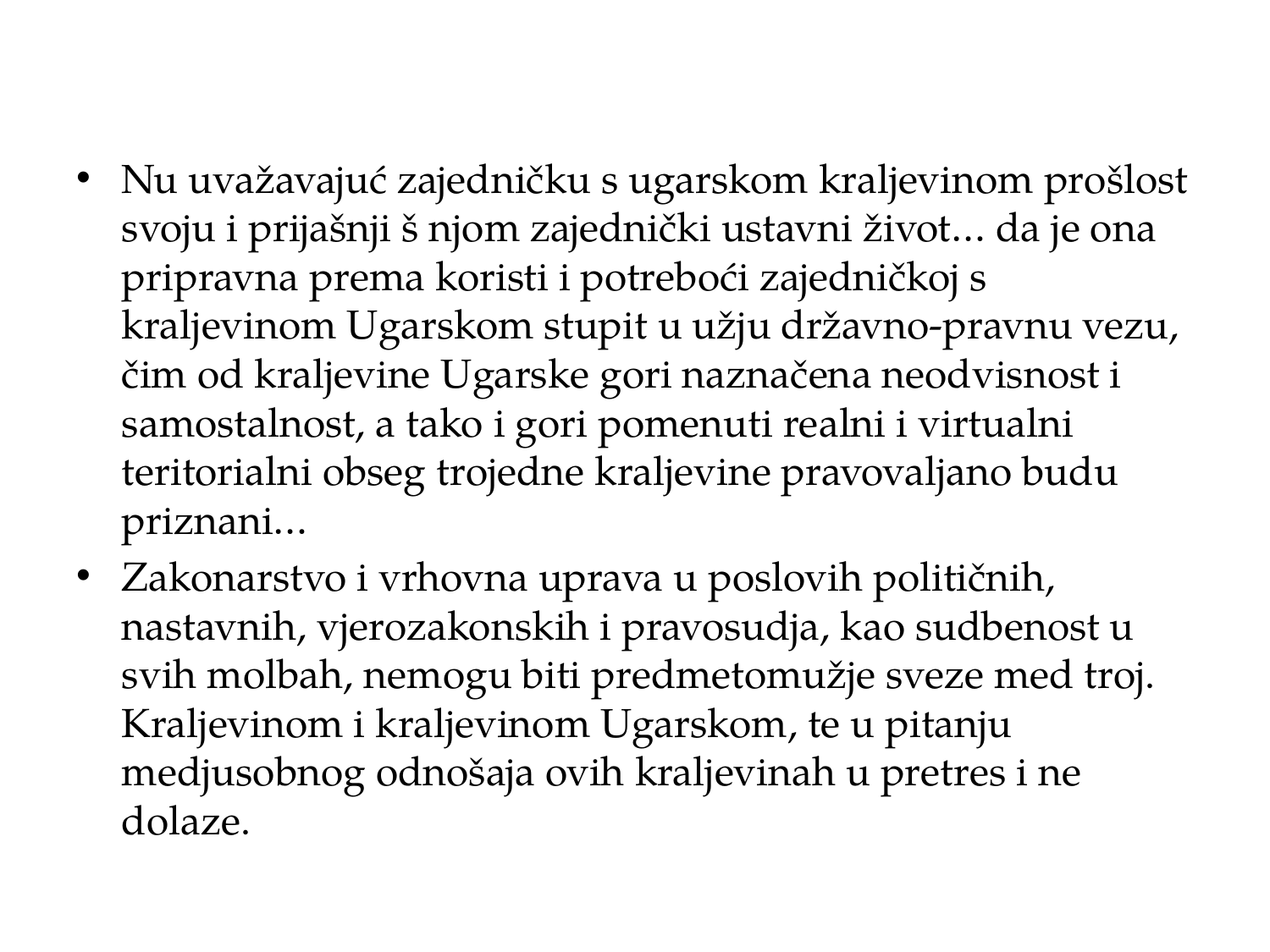

#
Nu uvažavajuć zajedničku s ugarskom kraljevinom prošlost svoju i prijašnji š njom zajednički ustavni život… da je ona pripravna prema koristi i potreboći zajedničkoj s kraljevinom Ugarskom stupit u užju državno-pravnu vezu, čim od kraljevine Ugarske gori naznačena neodvisnost i samostalnost, a tako i gori pomenuti realni i virtualni teritorialni obseg trojedne kraljevine pravovaljano budu priznani…
Zakonarstvo i vrhovna uprava u poslovih političnih, nastavnih, vjerozakonskih i pravosudja, kao sudbenost u svih molbah, nemogu biti predmetomužje sveze med troj. Kraljevinom i kraljevinom Ugarskom, te u pitanju medjusobnog odnošaja ovih kraljevinah u pretres i ne dolaze.